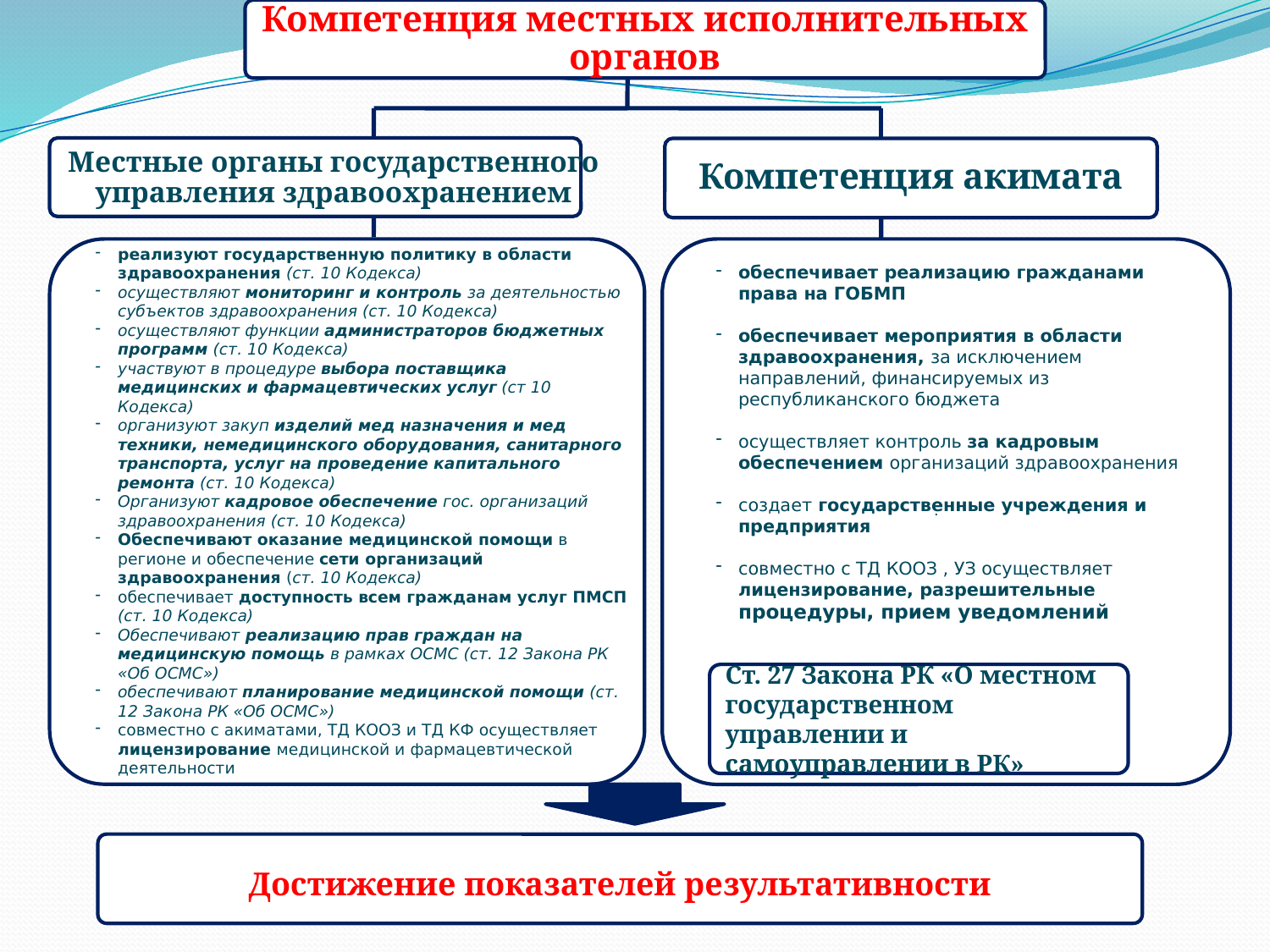

Компетенция местных исполнительных органов

Местные органы государственного
управления здравоохранением

Компетенция акимата

реализуют государственную политику в области здравоохранения (ст. 10 Кодекса)
осуществляют мониторинг и контроль за деятельностью субъектов здравоохранения (ст. 10 Кодекса)
осуществляют функции администраторов бюджетных программ (ст. 10 Кодекса)
участвуют в процедуре выбора поставщика медицинских и фармацевтических услуг (ст 10 Кодекса)
организуют закуп изделий мед назначения и мед техники, немедицинского оборудования, санитарного транспорта, услуг на проведение капитального ремонта (ст. 10 Кодекса)
Организуют кадровое обеспечение гос. организаций здравоохранения (ст. 10 Кодекса)
Обеспечивают оказание медицинской помощи в регионе и обеспечение сети организаций здравоохранения (ст. 10 Кодекса)
обеспечивает доступность всем гражданам услуг ПМСП (ст. 10 Кодекса)
Обеспечивают реализацию прав граждан на медицинскую помощь в рамках ОСМС (ст. 12 Закона РК «Об ОСМС»)
обеспечивают планирование медицинской помощи (ст. 12 Закона РК «Об ОСМС»)
совместно с акиматами, ТД КООЗ и ТД КФ осуществляет лицензирование медицинской и фармацевтической деятельности
обеспечивает реализацию гражданами права на ГОБМП

обеспечивает мероприятия в области здравоохранения, за исключением направлений, финансируемых из республиканского бюджета

осуществляет контроль за кадровым обеспечением организаций здравоохранения

создает государственные учреждения и предприятия

совместно с ТД КООЗ , УЗ осуществляет лицензирование, разрешительные процедуры, прием уведомлений
.

Ст. 27 Закона РК «О местном государственном управлении и самоуправлении в РК»

Достижение показателей результативности